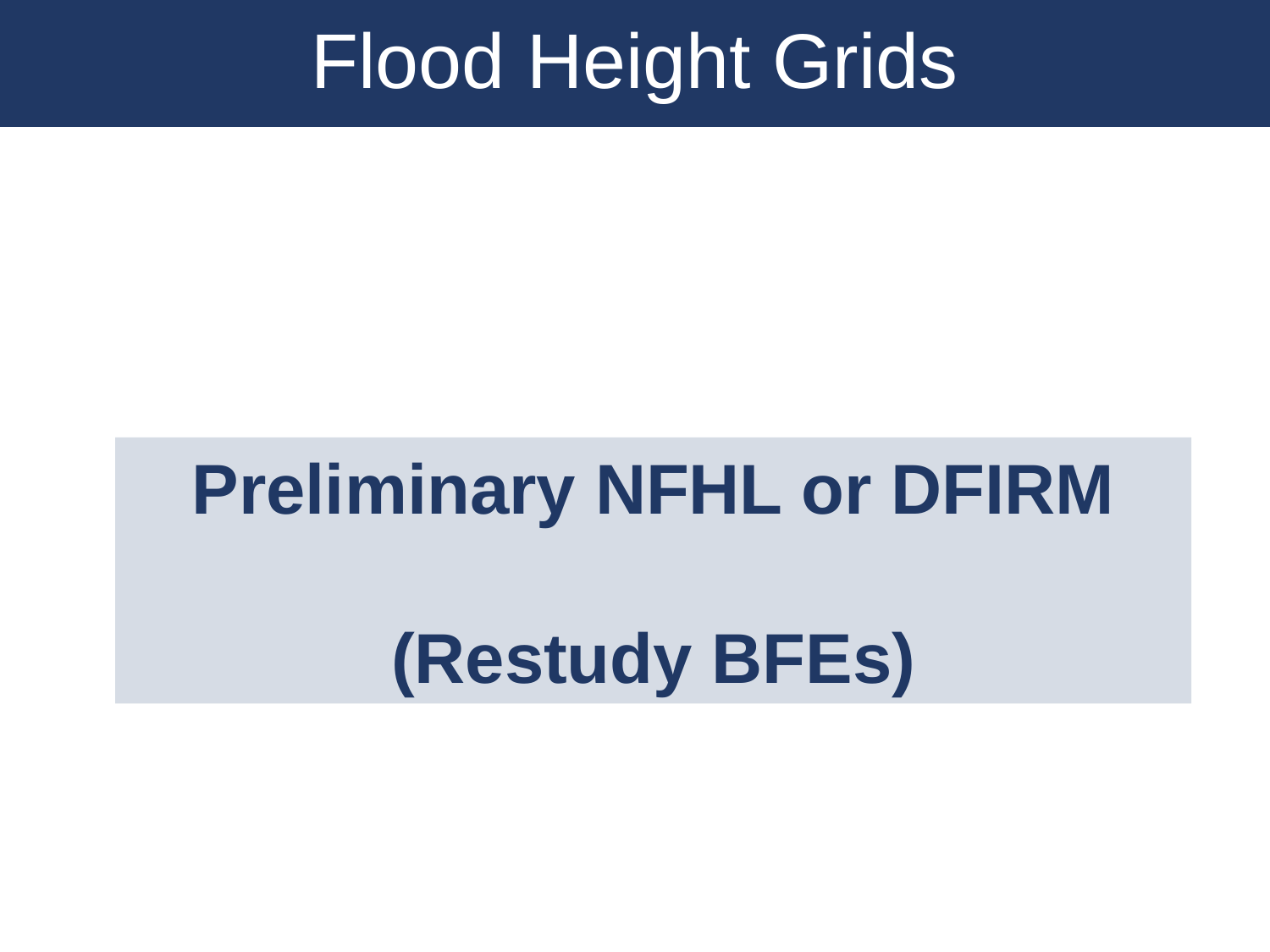

Flood Height Grids
Preliminary NFHL or DFIRM

(Restudy BFEs)